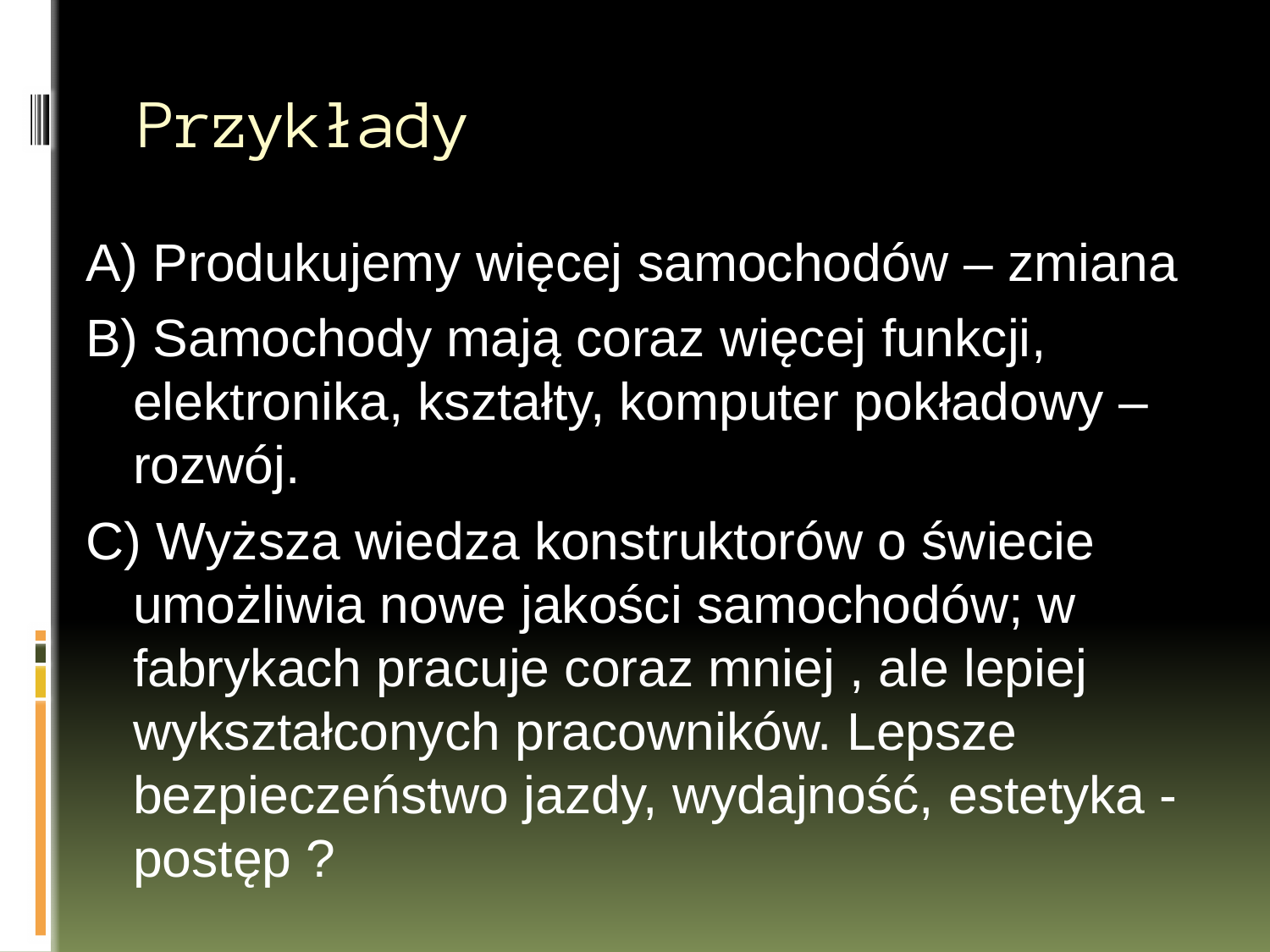

# Przykłady
A) Produkujemy więcej samochodów – zmiana
B) Samochody mają coraz więcej funkcji, elektronika, kształty, komputer pokładowy –rozwój.
C) Wyższa wiedza konstruktorów o świecie umożliwia nowe jakości samochodów; w fabrykach pracuje coraz mniej , ale lepiej wykształconych pracowników. Lepsze bezpieczeństwo jazdy, wydajność, estetyka -postęp ?